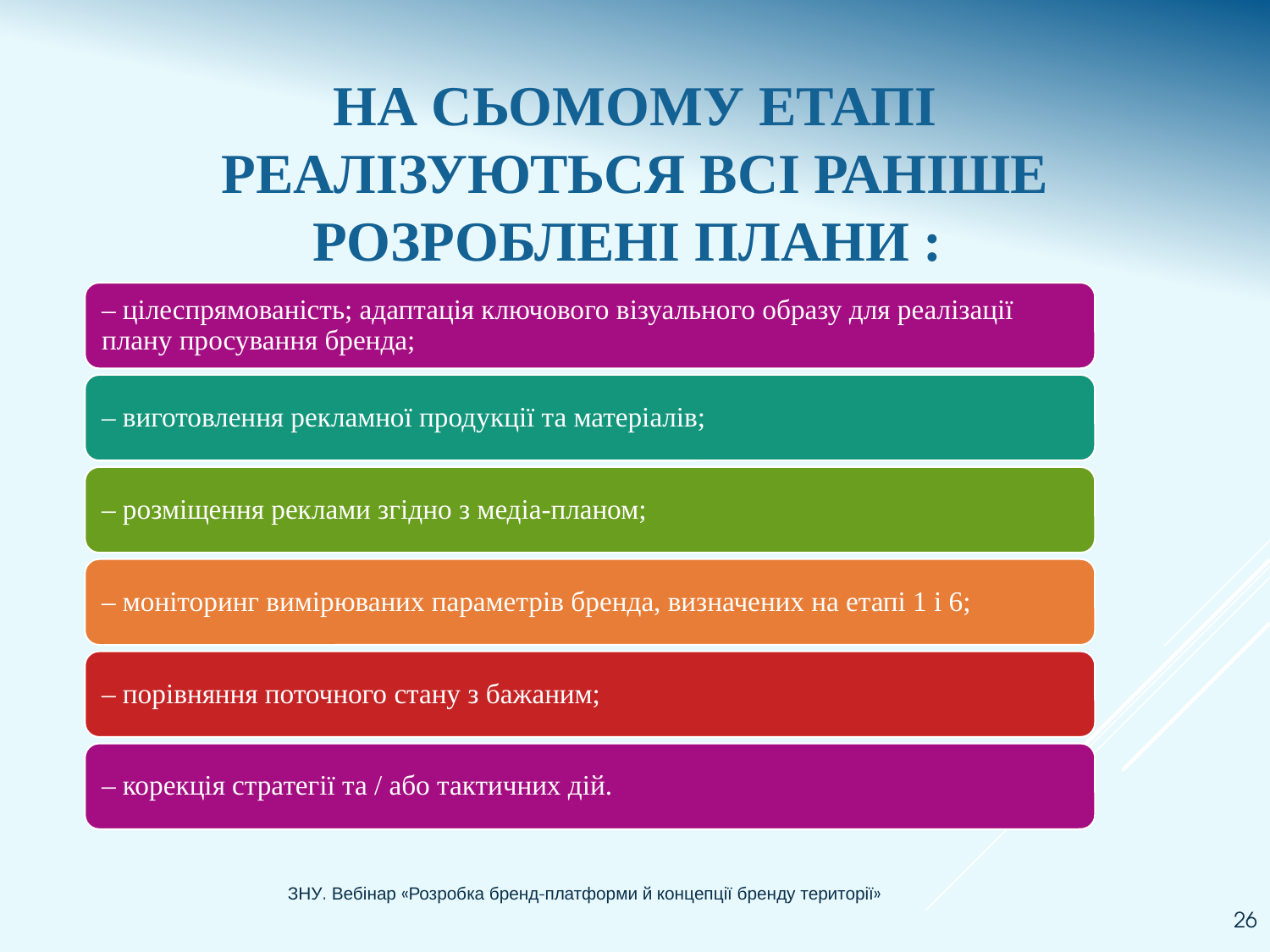

# На СЬОмому етапі реалізуються всі раніше розроблені плани :
– цілеспрямованість; адаптація ключового візуального образу для реалізації плану просування бренда;
– виготовлення рекламної продукції та матеріалів;
– розміщення реклами згідно з медіа-планом;
– моніторинг вимірюваних параметрів бренда, визначених на етапі 1 і 6;
– порівняння поточного стану з бажаним;
– корекція стратегії та / або тактичних дій.
26
ЗНУ. Вебінар «Розробка бренд-платформи й концепції бренду території»